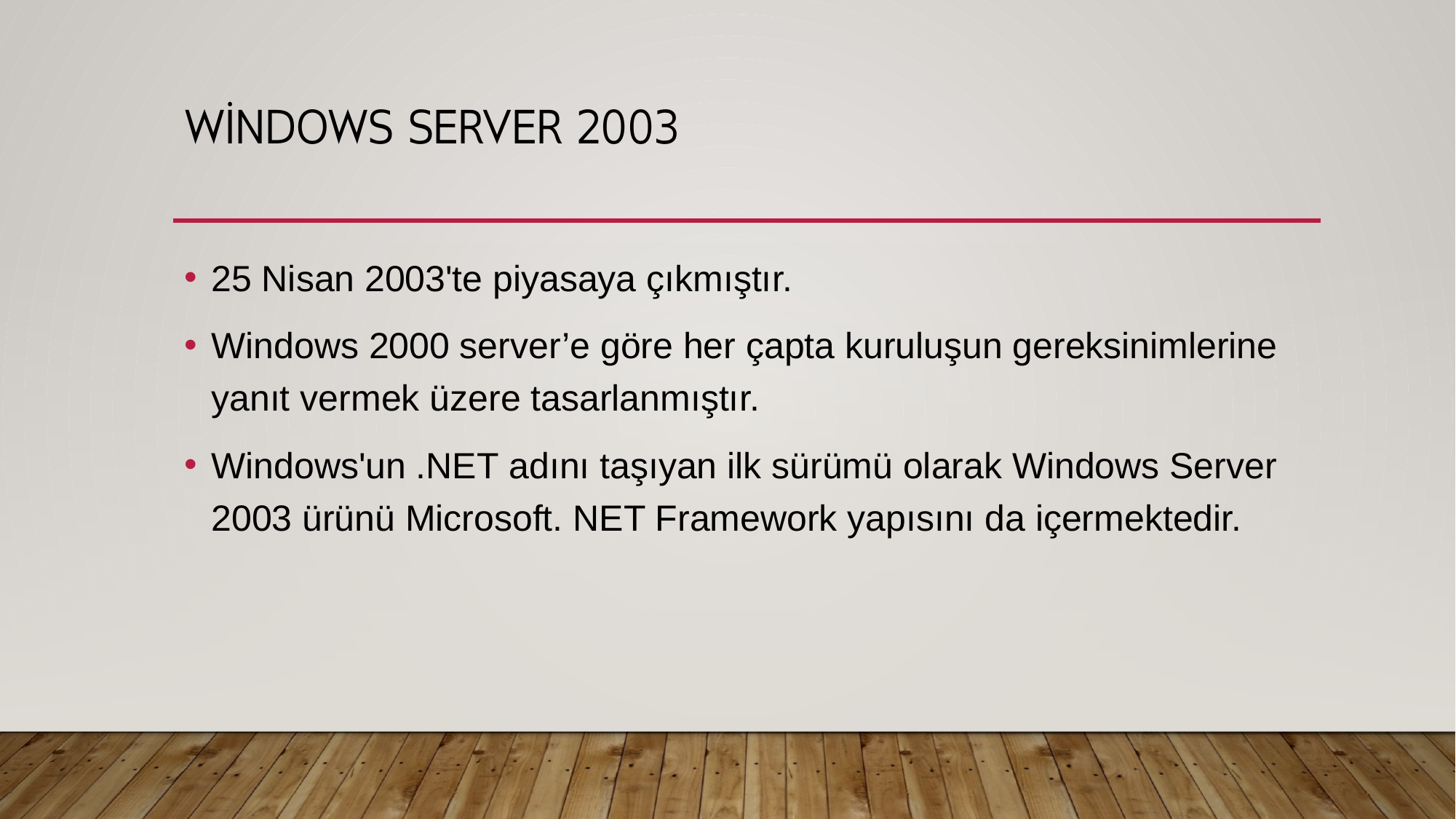

# Windows Server 2003
25 Nisan 2003'te piyasaya çıkmıştır.
Windows 2000 server’e göre her çapta kuruluşun gereksinimlerine yanıt vermek üzere tasarlanmıştır.
Windows'un .NET adını taşıyan ilk sürümü olarak Windows Server 2003 ürünü Microsoft. NET Framework yapısını da içermektedir.